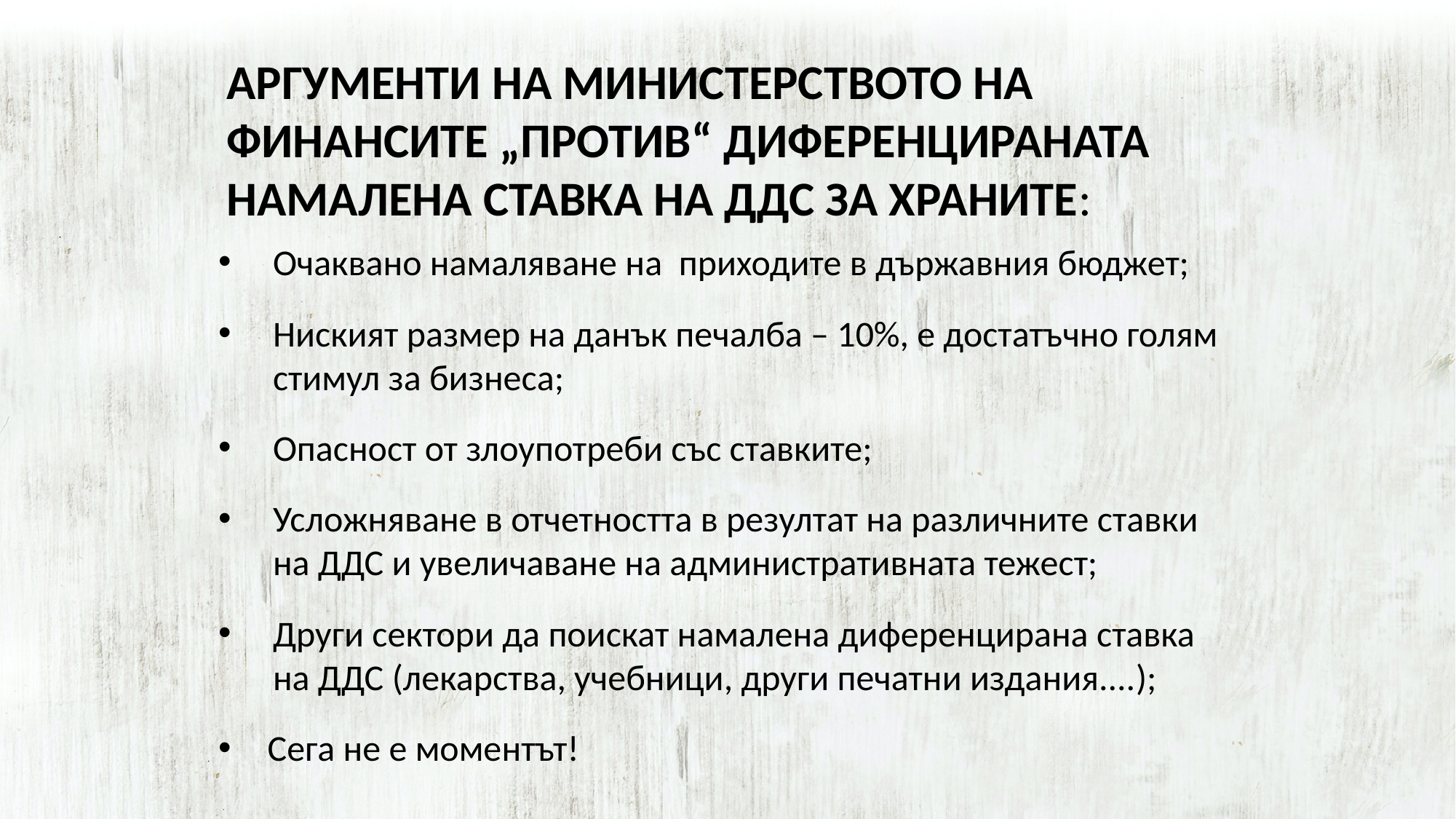

АРГУМЕНТИ НА МИНИСТЕРСТВОТО НА ФИНАНСИТЕ „ПРОТИВ“ ДИФЕРЕНЦИРАНАТА НАМАЛЕНА СТАВКА НА ДДС ЗА ХРАНИТЕ:

Очаквано намаляване на  приходите в държавния бюджет;

Ниският размер на данък печалба – 10%, е достатъчно голям стимул за бизнеса;

Опасност от злоупотреби със ставките;

Усложняване в отчетността в резултат на различните ставки на ДДС и увеличаване на административната тежест;

Други сектори да поискат намалена диференцирана ставка на ДДС (лекарства, учебници, други печатни издания....);

 Сега не е моментът!